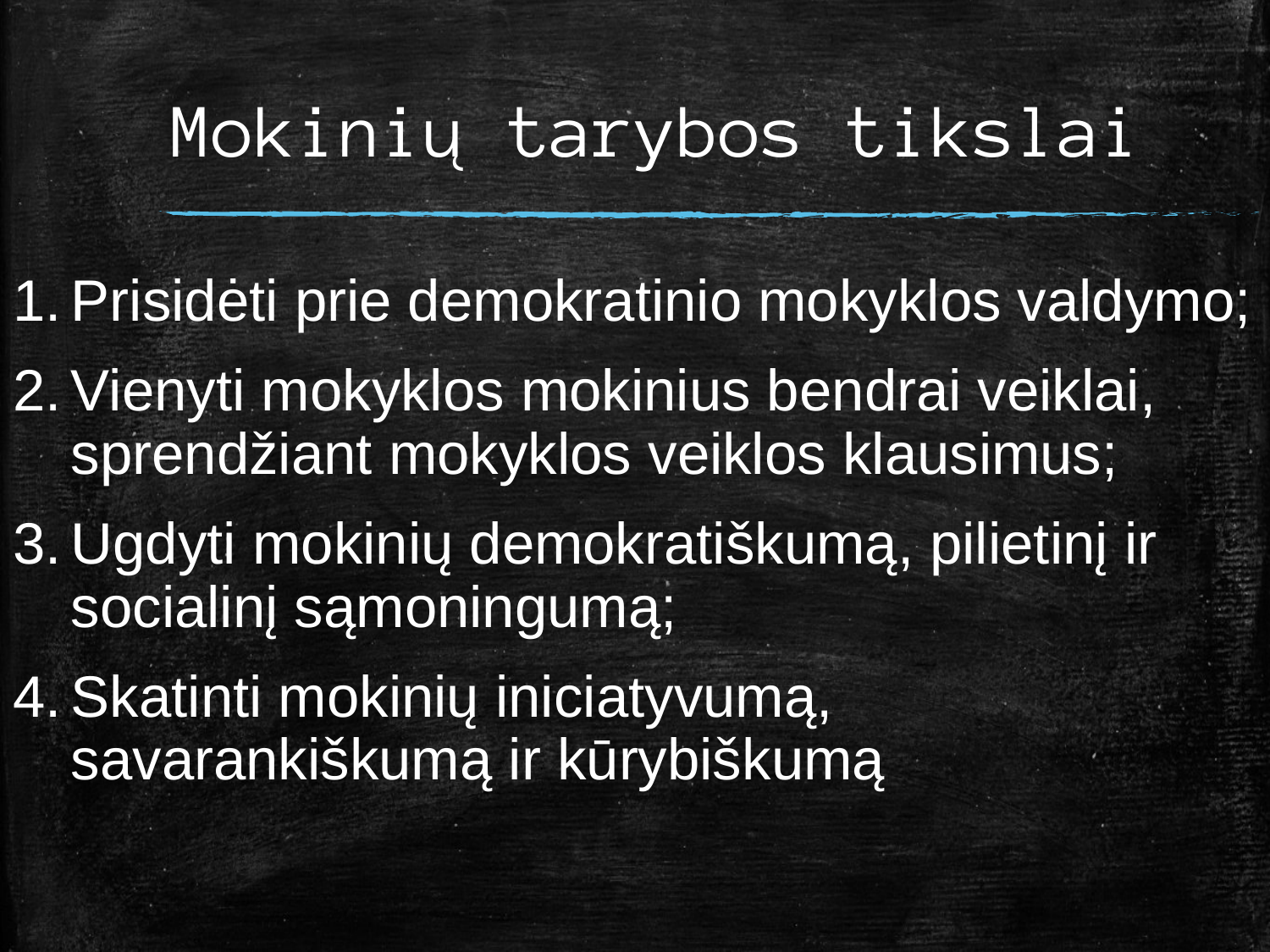

# Mokinių tarybos tikslai
Prisidėti prie demokratinio mokyklos valdymo;
Vienyti mokyklos mokinius bendrai veiklai, sprendžiant mokyklos veiklos klausimus;
Ugdyti mokinių demokratiškumą, pilietinį ir socialinį sąmoningumą;
Skatinti mokinių iniciatyvumą, savarankiškumą ir kūrybiškumą